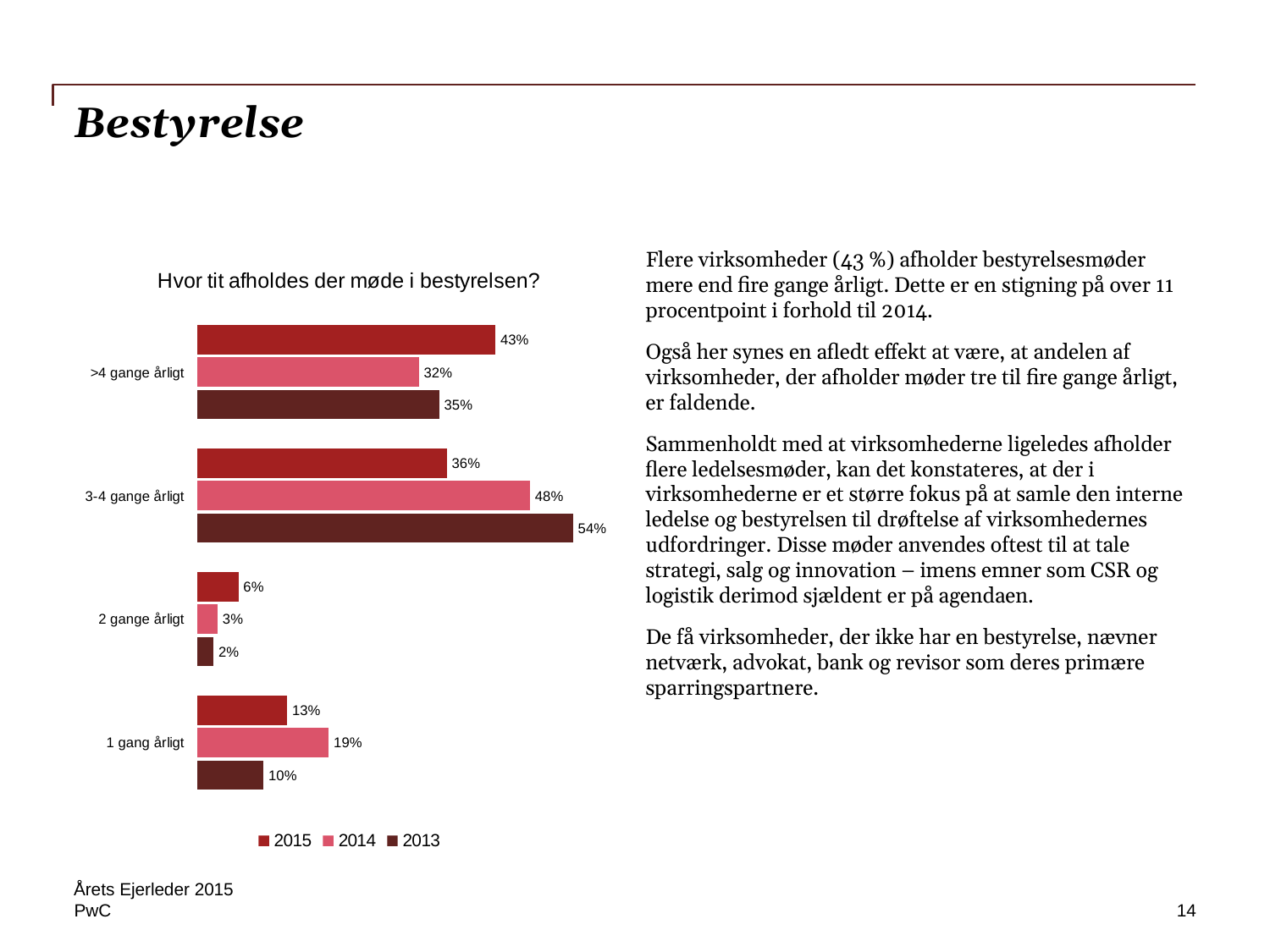

# Bestyrelse

### Chart: Hvor tit afholdes der møde i bestyrelsen?

| Category | 2013 | 2014 | 2015 |
|---|---|---|---|
| 1 gang årligt | 0.096 | 0.19 | 0.13 |
| 2 gange årligt | 0.024 | 0.03 | 0.06 |
| 3-4 gange årligt | 0.542 | 0.48 | 0.36 |
| >4 gange årligt | 0.349 | 0.32 | 0.43 |
Flere virksomheder (43 %) afholder bestyrelsesmøder mere end fire gange årligt. Dette er en stigning på over 11 procentpoint i forhold til 2014.
Også her synes en afledt effekt at være, at andelen af virksomheder, der afholder møder tre til fire gange årligt, er faldende.
Sammenholdt med at virksomhederne ligeledes afholder flere ledelsesmøder, kan det konstateres, at der i virksomhederne er et større fokus på at samle den interne ledelse og bestyrelsen til drøftelse af virksomhedernes udfordringer. Disse møder anvendes oftest til at tale strategi, salg og innovation – imens emner som CSR og logistik derimod sjældent er på agendaen.
De få virksomheder, der ikke har en bestyrelse, nævner netværk, advokat, bank og revisor som deres primære sparringspartnere.

Årets Ejerleder 2015
14